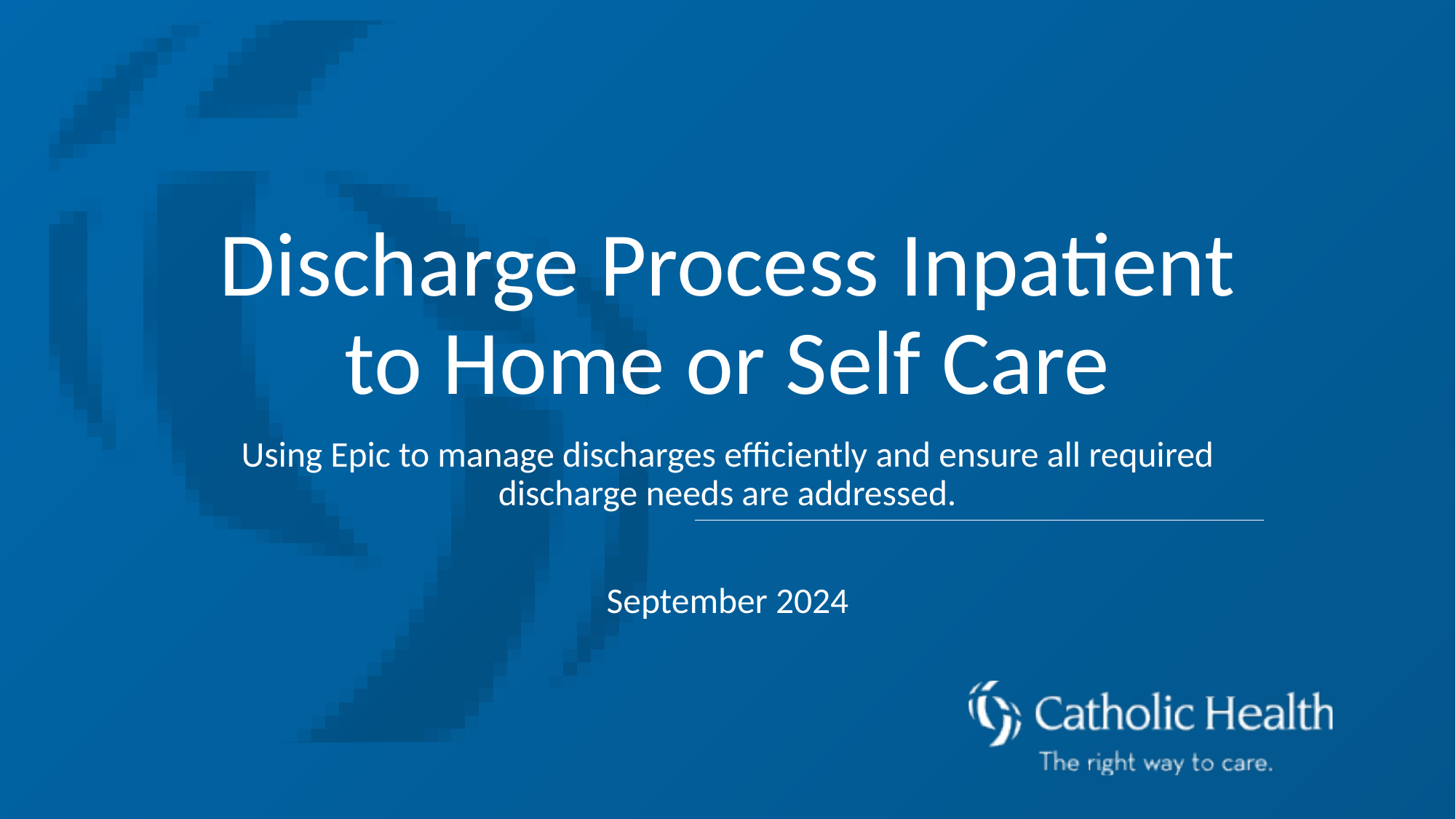

# Discharge Process Inpatient to Home or Self Care
Using Epic to manage discharges efficiently and ensure all required discharge needs are addressed.

September 2024